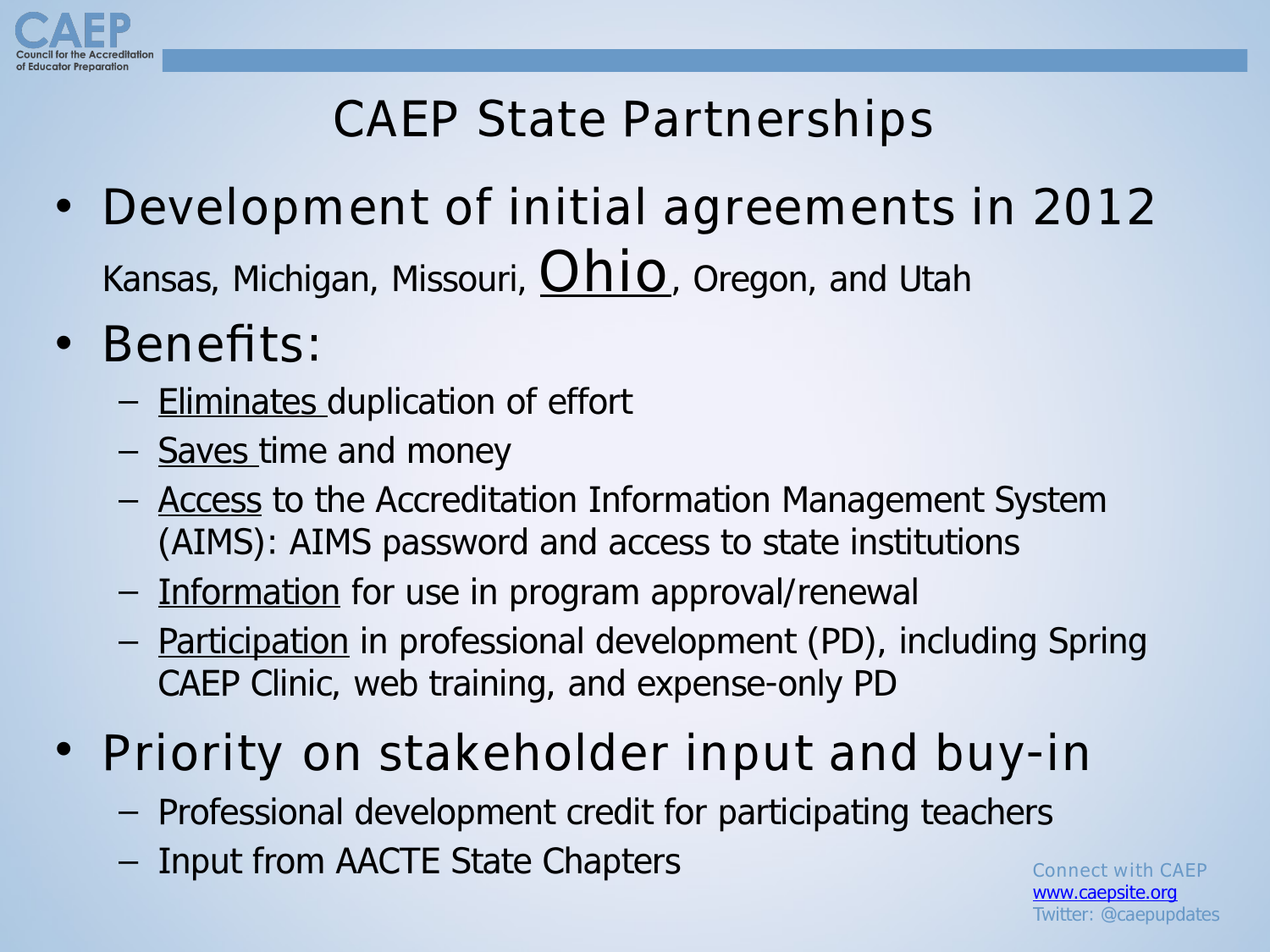

# CAEP State Partnerships
Development of initial agreements in 2012
Kansas, Michigan, Missouri, Ohio, Oregon, and Utah
Benefits:
Eliminates duplication of effort
Saves time and money
Access to the Accreditation Information Management System (AIMS): AIMS password and access to state institutions
Information for use in program approval/renewal
Participation in professional development (PD), including Spring CAEP Clinic, web training, and expense-only PD
Priority on stakeholder input and buy-in
Professional development credit for participating teachers
Input from AACTE State Chapters